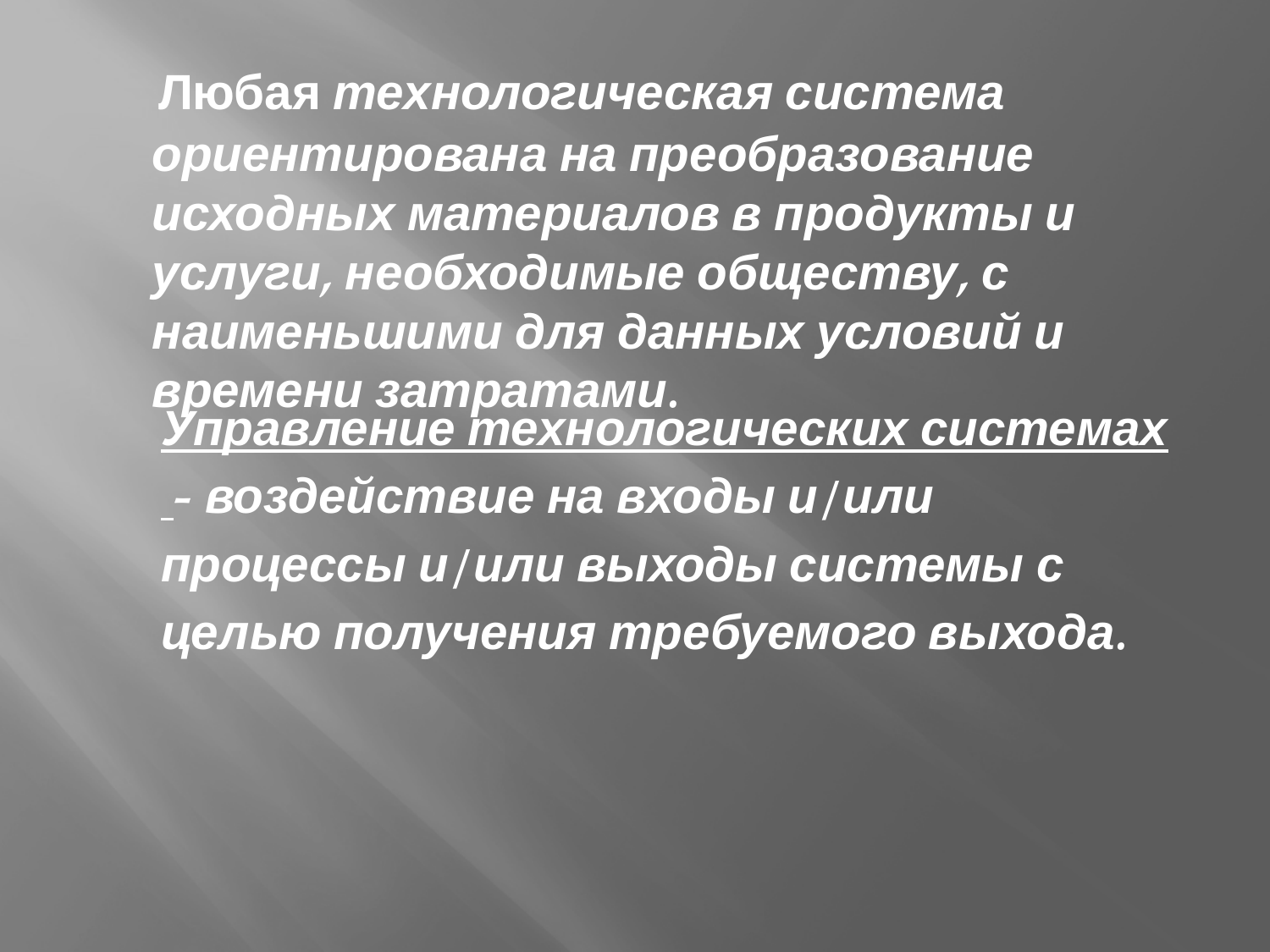

Любая технологическая система ориентирована на преобразование исходных материалов в продукты и услуги, необходимые обществу, с наименьшими для данных условий и времени затратами.
Управление технологических системах  - воздействие на входы и/или процессы и/или выходы системы с целью получения требуемого выхода.